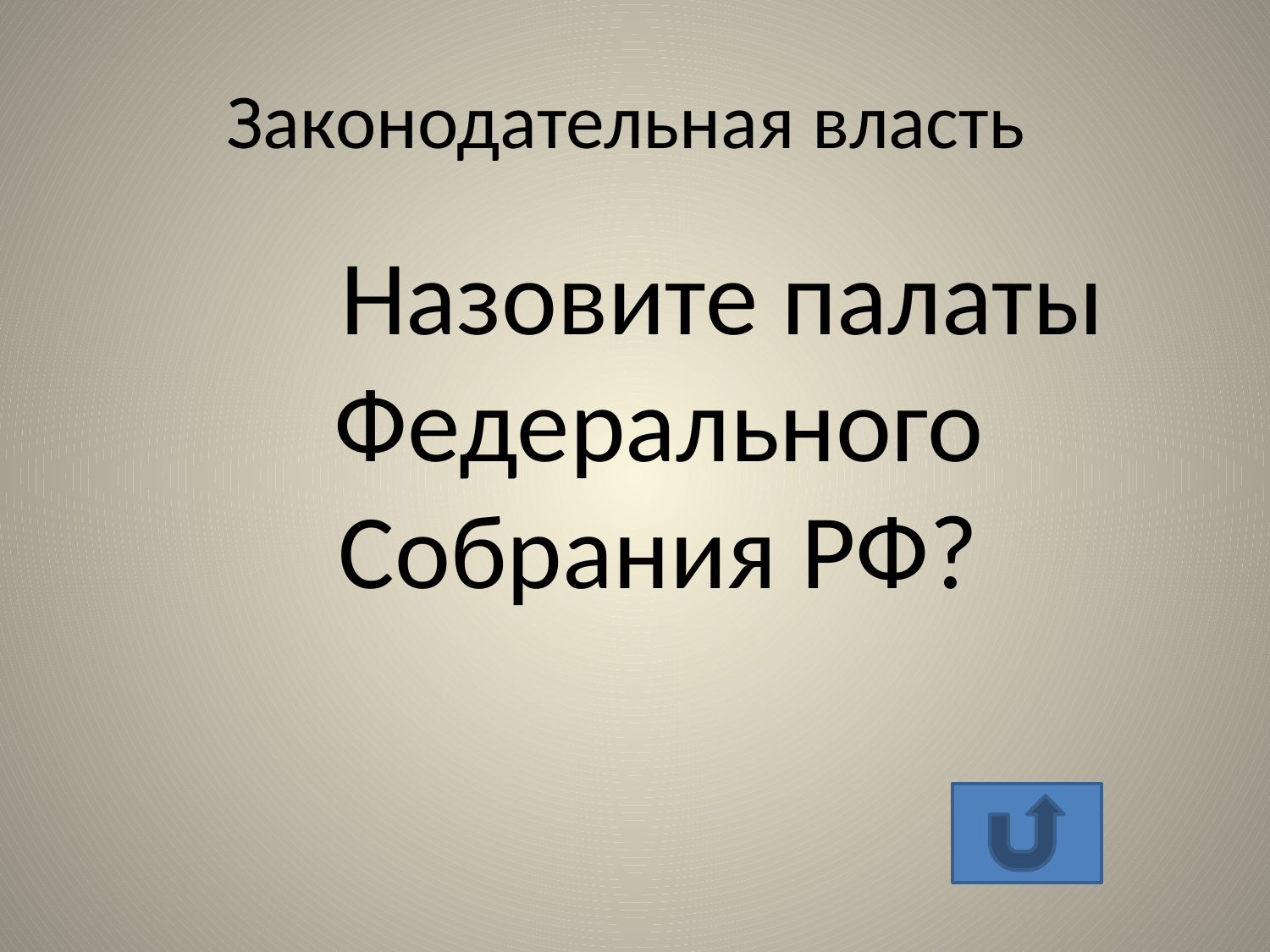

# Законодательная власть
		Назовите палаты Федерального Собрания РФ?